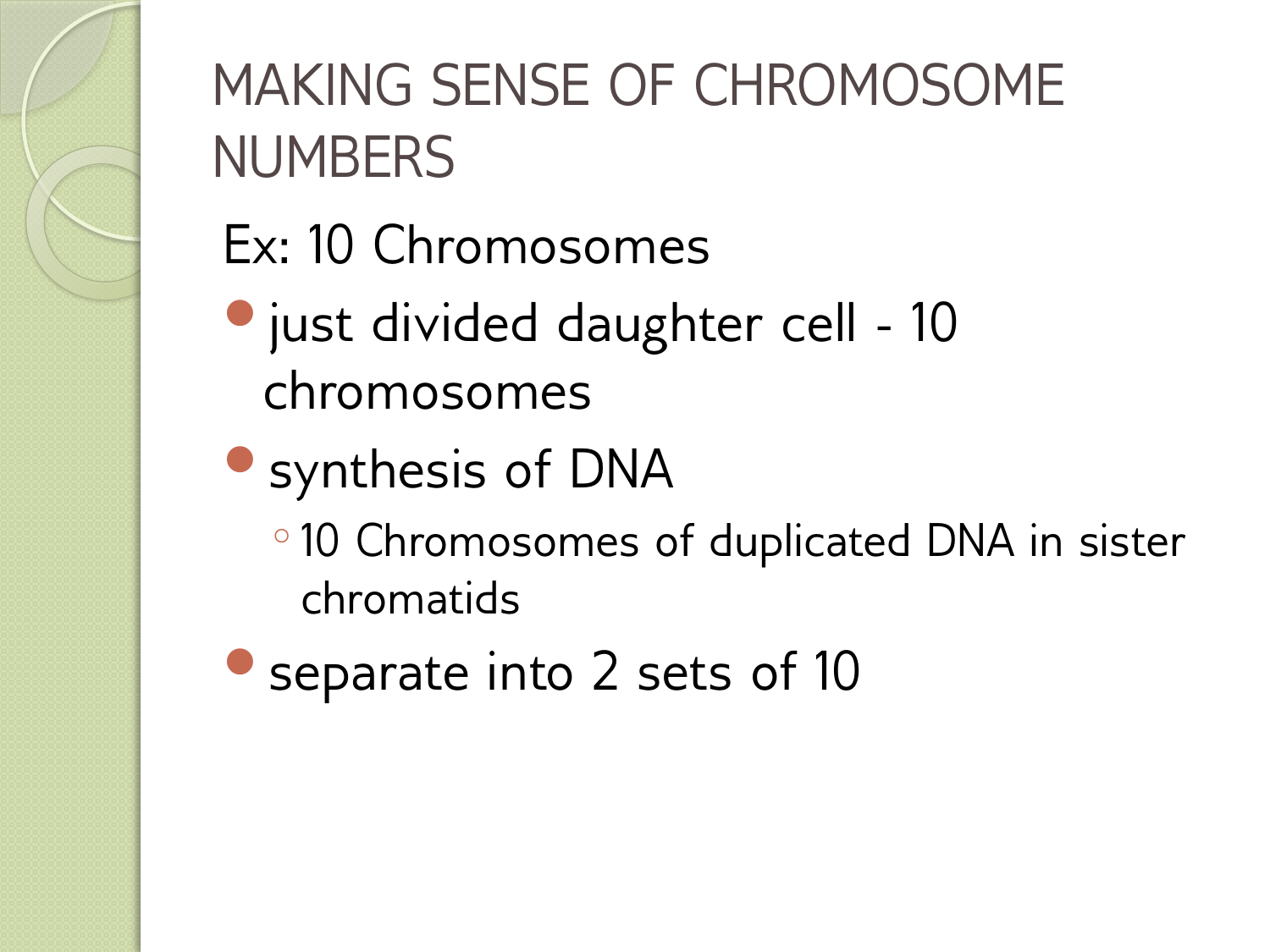

# MAKING SENSE OF CHROMOSOME NUMBERS
Ex: 10 Chromosomes
just divided daughter cell - 10 chromosomes
synthesis of DNA
10 Chromosomes of duplicated DNA in sister chromatids
separate into 2 sets of 10